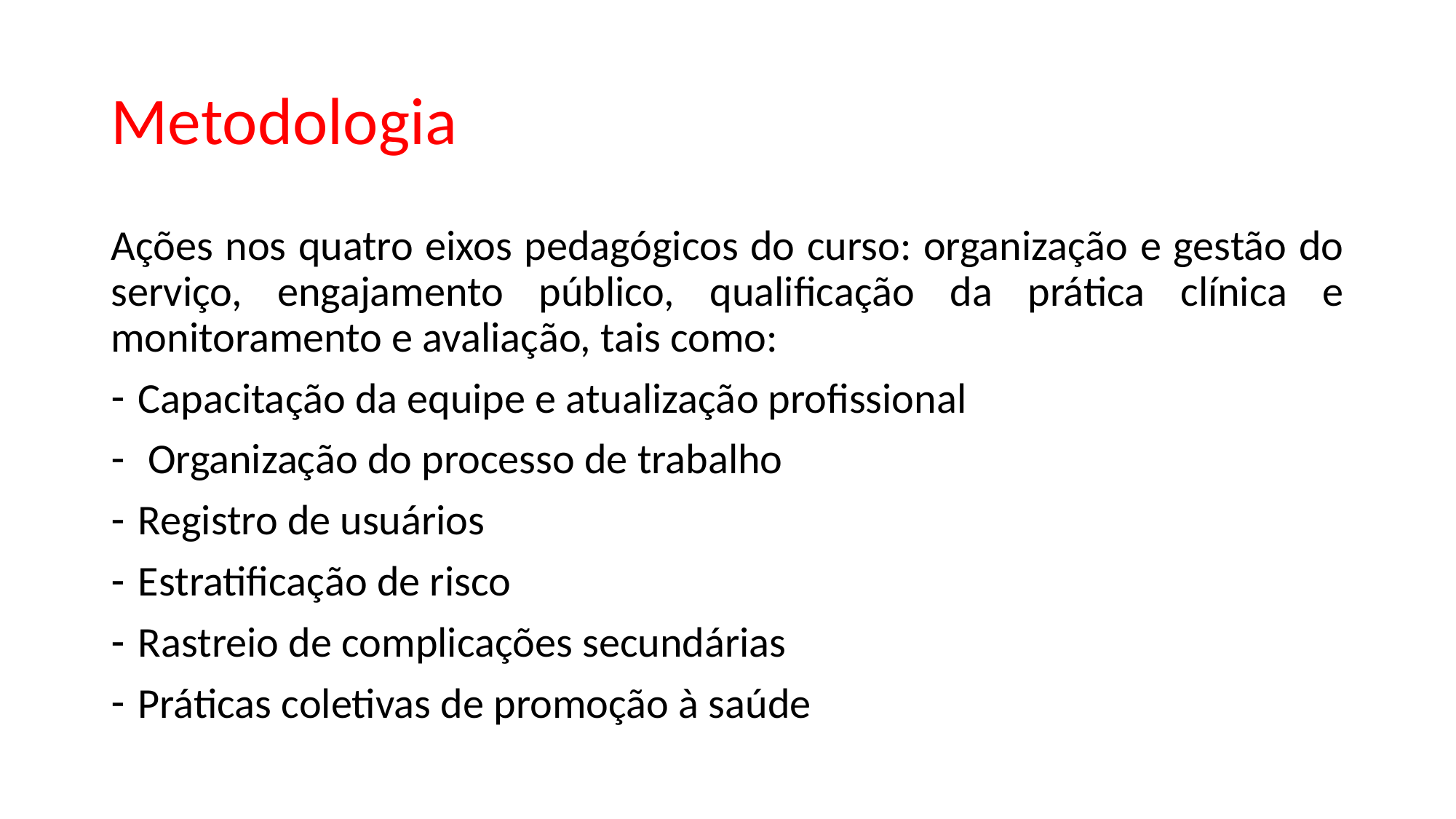

# Metodologia
Ações nos quatro eixos pedagógicos do curso: organização e gestão do serviço, engajamento público, qualificação da prática clínica e monitoramento e avaliação, tais como:
Capacitação da equipe e atualização profissional
 Organização do processo de trabalho
Registro de usuários
Estratificação de risco
Rastreio de complicações secundárias
Práticas coletivas de promoção à saúde